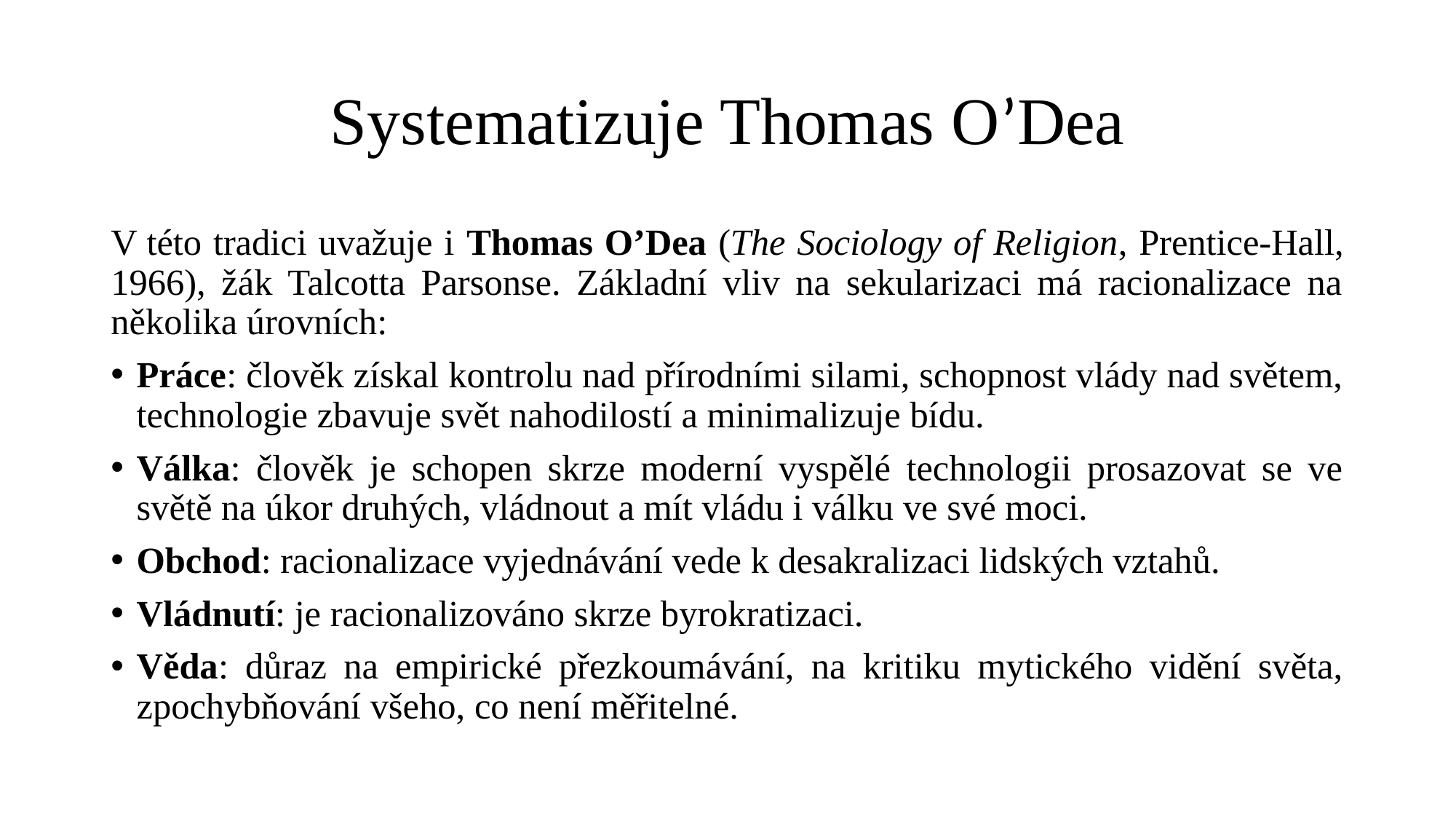

# Systematizuje Thomas O’Dea
V této tradici uvažuje i Thomas O’Dea (The Sociology of Religion, Prentice-Hall, 1966), žák Talcotta Parsonse. Základní vliv na sekularizaci má racionalizace na několika úrovních:
Práce: člověk získal kontrolu nad přírodními silami, schopnost vlády nad světem, technologie zbavuje svět nahodilostí a minimalizuje bídu.
Válka: člověk je schopen skrze moderní vyspělé technologii prosazovat se ve světě na úkor druhých, vládnout a mít vládu i válku ve své moci.
Obchod: racionalizace vyjednávání vede k desakralizaci lidských vztahů.
Vládnutí: je racionalizováno skrze byrokratizaci.
Věda: důraz na empirické přezkoumávání, na kritiku mytického vidění světa, zpochybňování všeho, co není měřitelné.